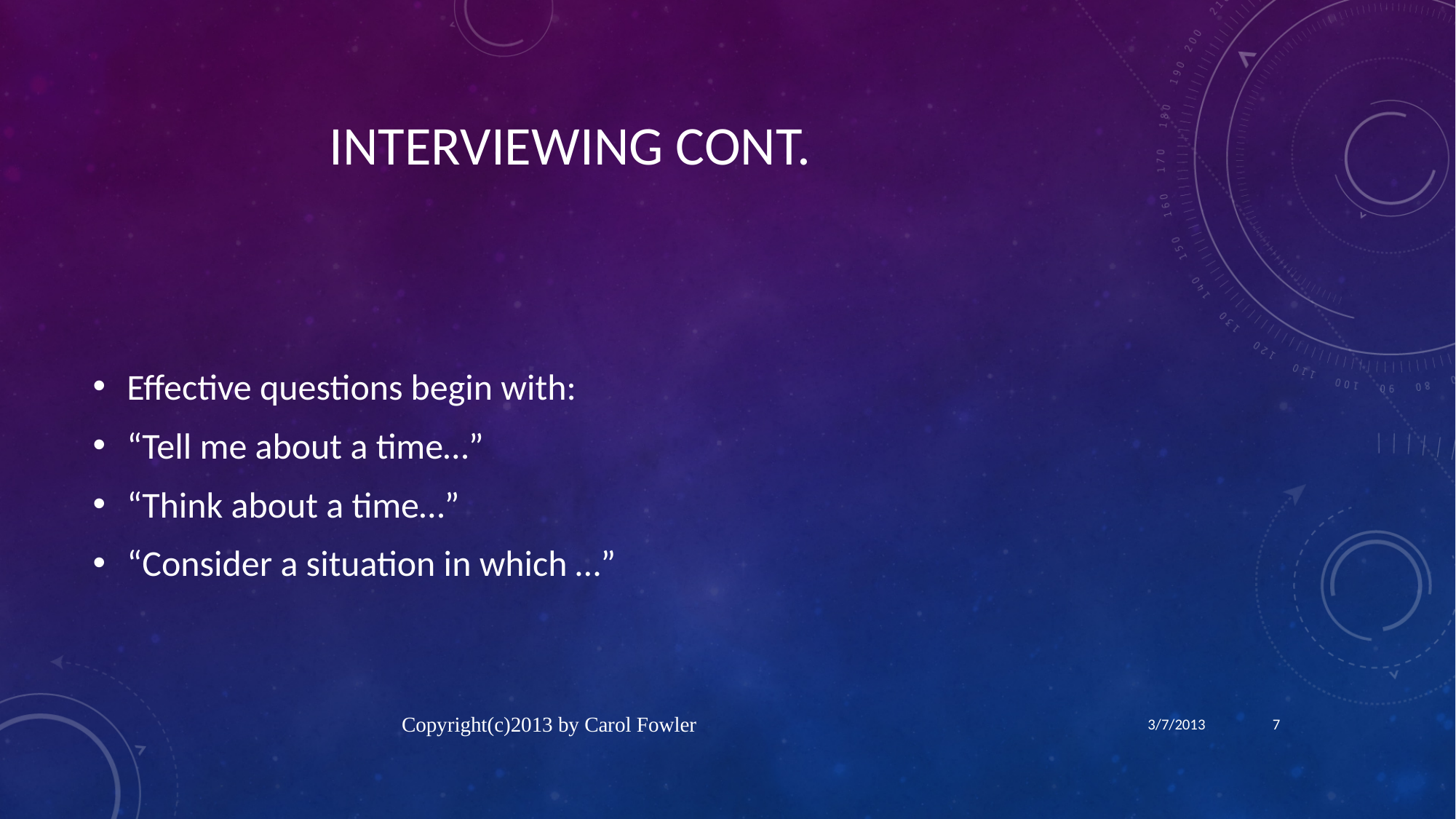

# INTERVIEWING cont.
Effective questions begin with:
“Tell me about a time…”
“Think about a time…”
“Consider a situation in which …”
Copyright(c)2013 by Carol Fowler
3/7/2013
7